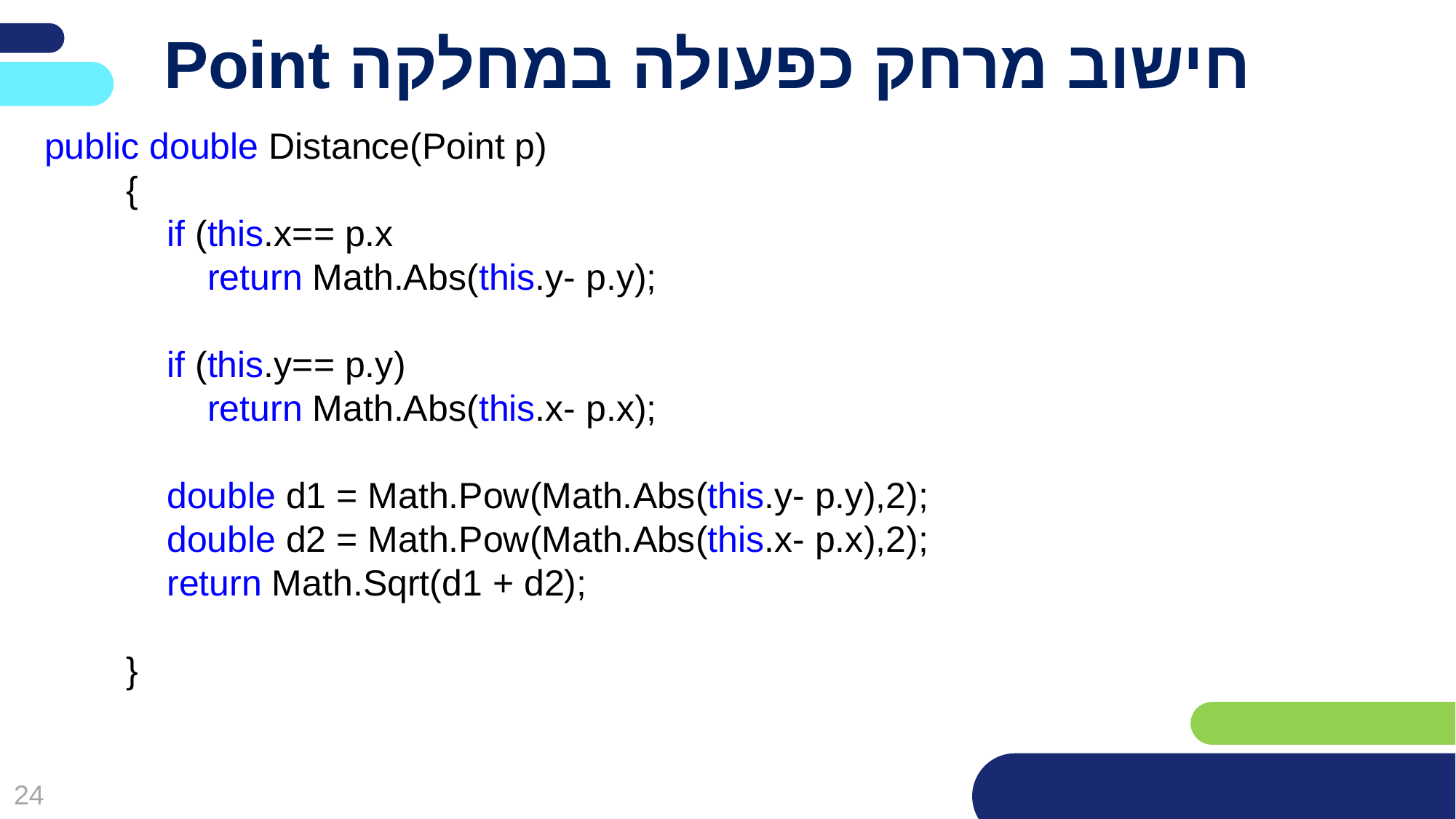

# חישוב מרחק כפעולה במחלקה Point
public double Distance(Point p)
        {
            if (this.x== p.x
                return Math.Abs(this.y- p.y);

            if (this.y== p.y)
                return Math.Abs(this.x- p.x);

            double d1 = Math.Pow(Math.Abs(this.y- p.y),2);
            double d2 = Math.Pow(Math.Abs(this.x- p.x),2);
            return Math.Sqrt(d1 + d2);

        }